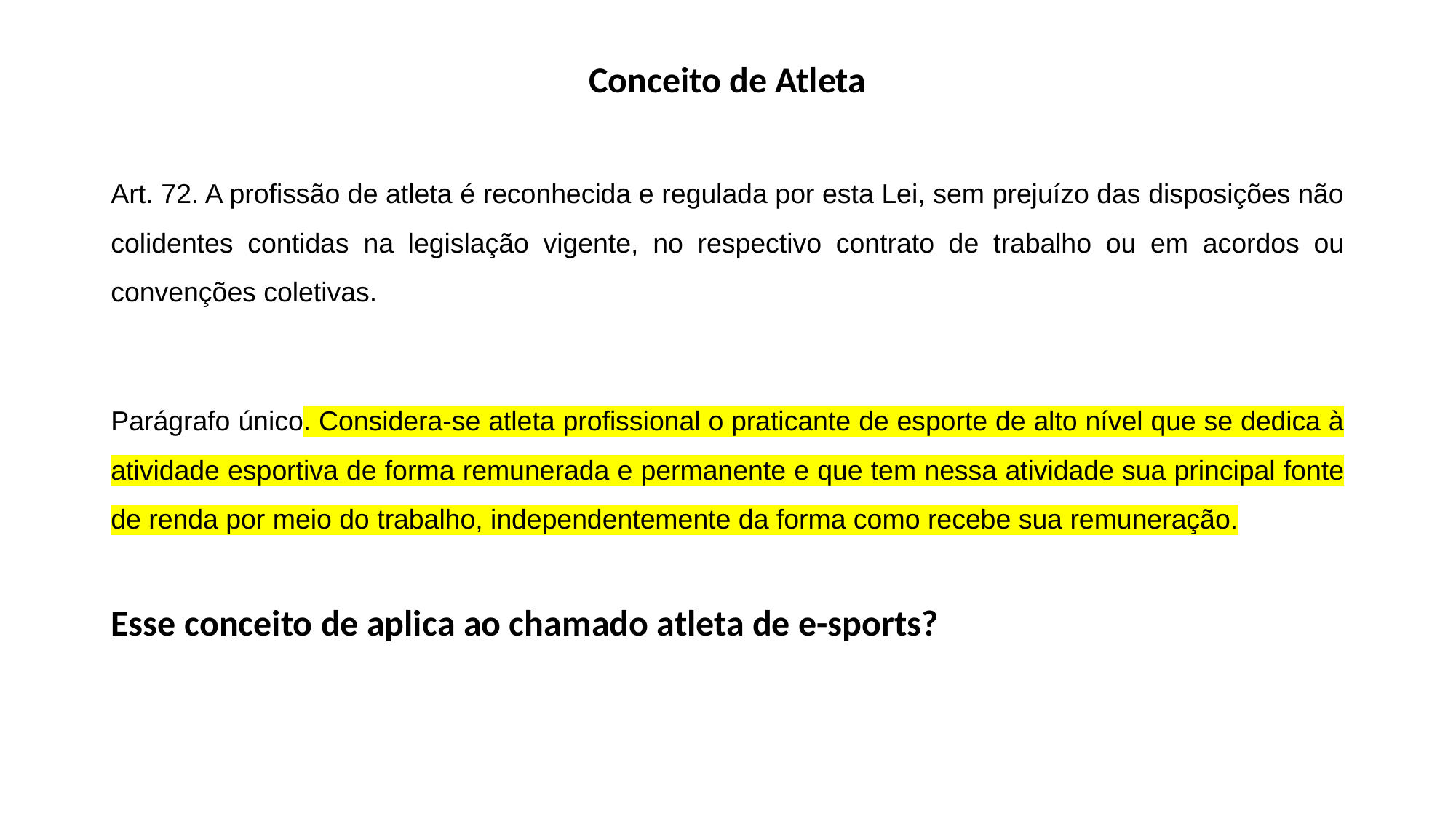

Conceito de Atleta

Art. 72. A profissão de atleta é reconhecida e regulada por esta Lei, sem prejuízo das disposições não colidentes contidas na legislação vigente, no respectivo contrato de trabalho ou em acordos ou convenções coletivas.

Parágrafo único. Considera-se atleta profissional o praticante de esporte de alto nível que se dedica à atividade esportiva de forma remunerada e permanente e que tem nessa atividade sua principal fonte de renda por meio do trabalho, independentemente da forma como recebe sua remuneração.

Esse conceito de aplica ao chamado atleta de e-sports?